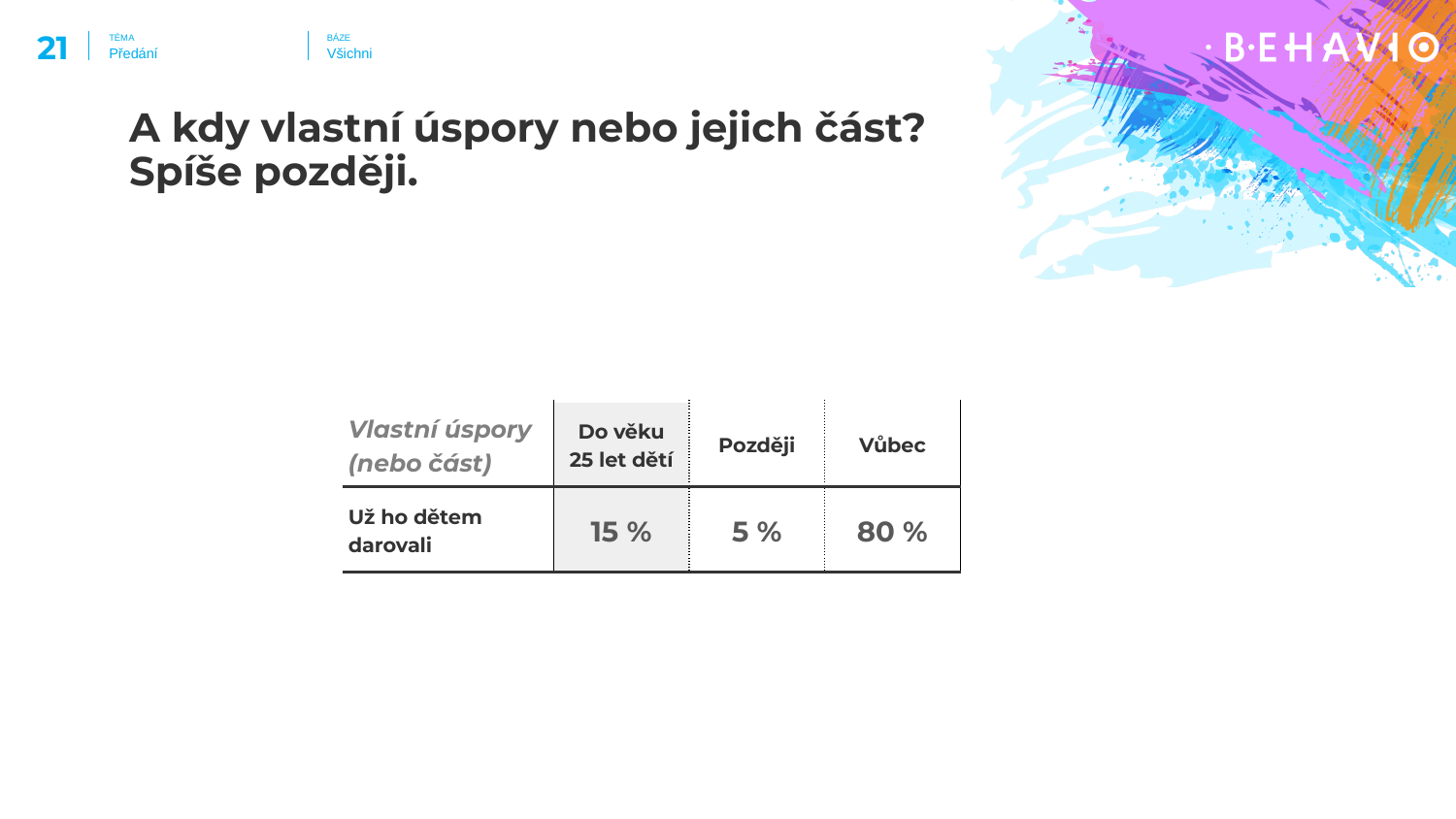

21
TÉMA
BÁZE
Předání
Všichni
A kdy vlastní úspory nebo jejich část?
Spíše později.

| Vlastní úspory (nebo část) | Do věku 25 let dětí | Později | Vůbec |
| --- | --- | --- | --- |
| Už ho dětem darovali | 15 % | 5 % | 80 % |